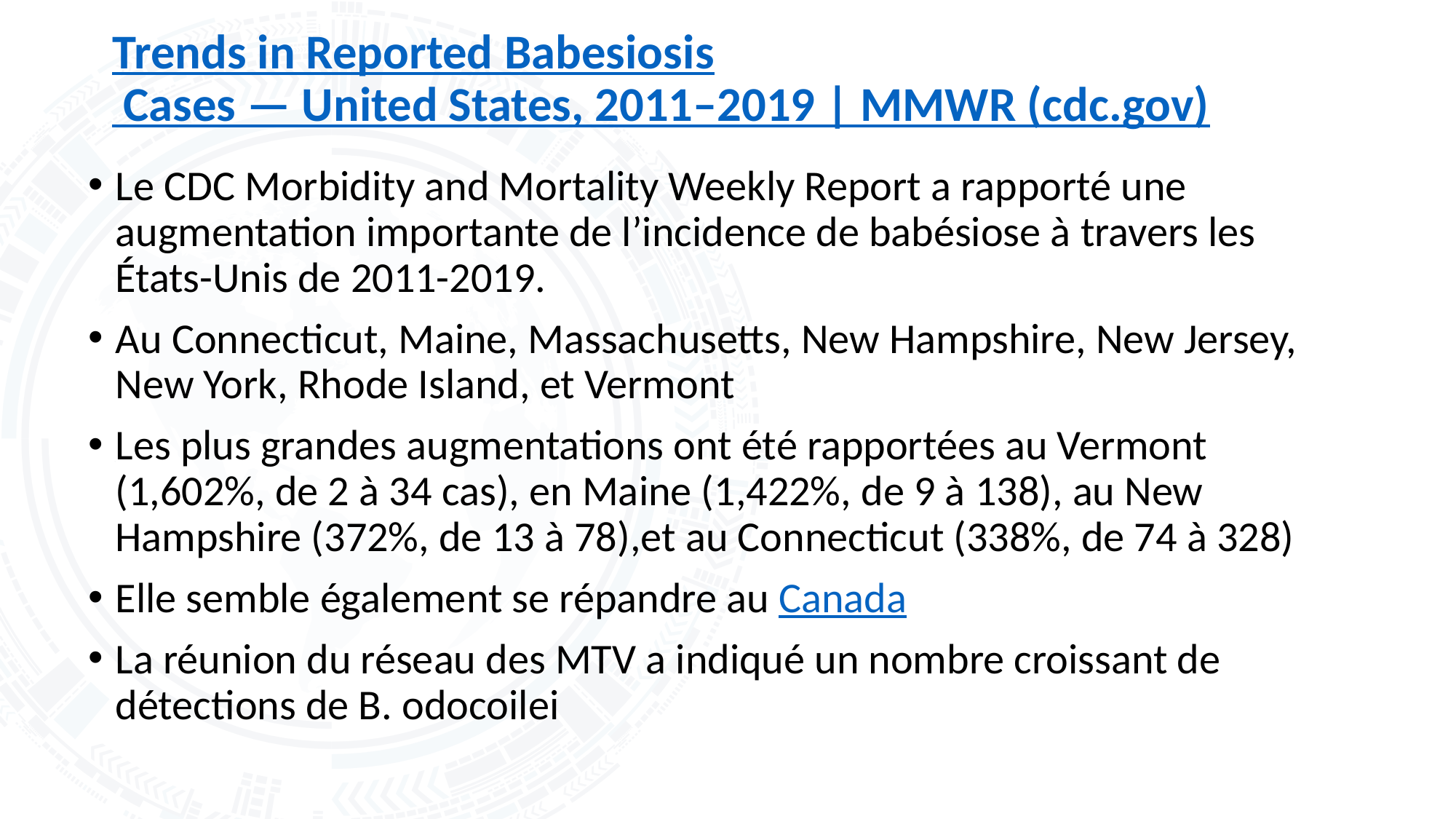

# Trends in Reported Babesiosis Cases — United States, 2011–2019 | MMWR (cdc.gov)
Le CDC Morbidity and Mortality Weekly Report a rapporté une augmentation importante de l’incidence de babésiose à travers les États-Unis de 2011-2019.
Au Connecticut, Maine, Massachusetts, New Hampshire, New Jersey, New York, Rhode Island, et Vermont
Les plus grandes augmentations ont été rapportées au Vermont (1,602%, de 2 à 34 cas), en Maine (1,422%, de 9 à 138), au New Hampshire (372%, de 13 à 78),et au Connecticut (338%, de 74 à 328)
Elle semble également se répandre au Canada
La réunion du réseau des MTV a indiqué un nombre croissant de détections de B. odocoilei